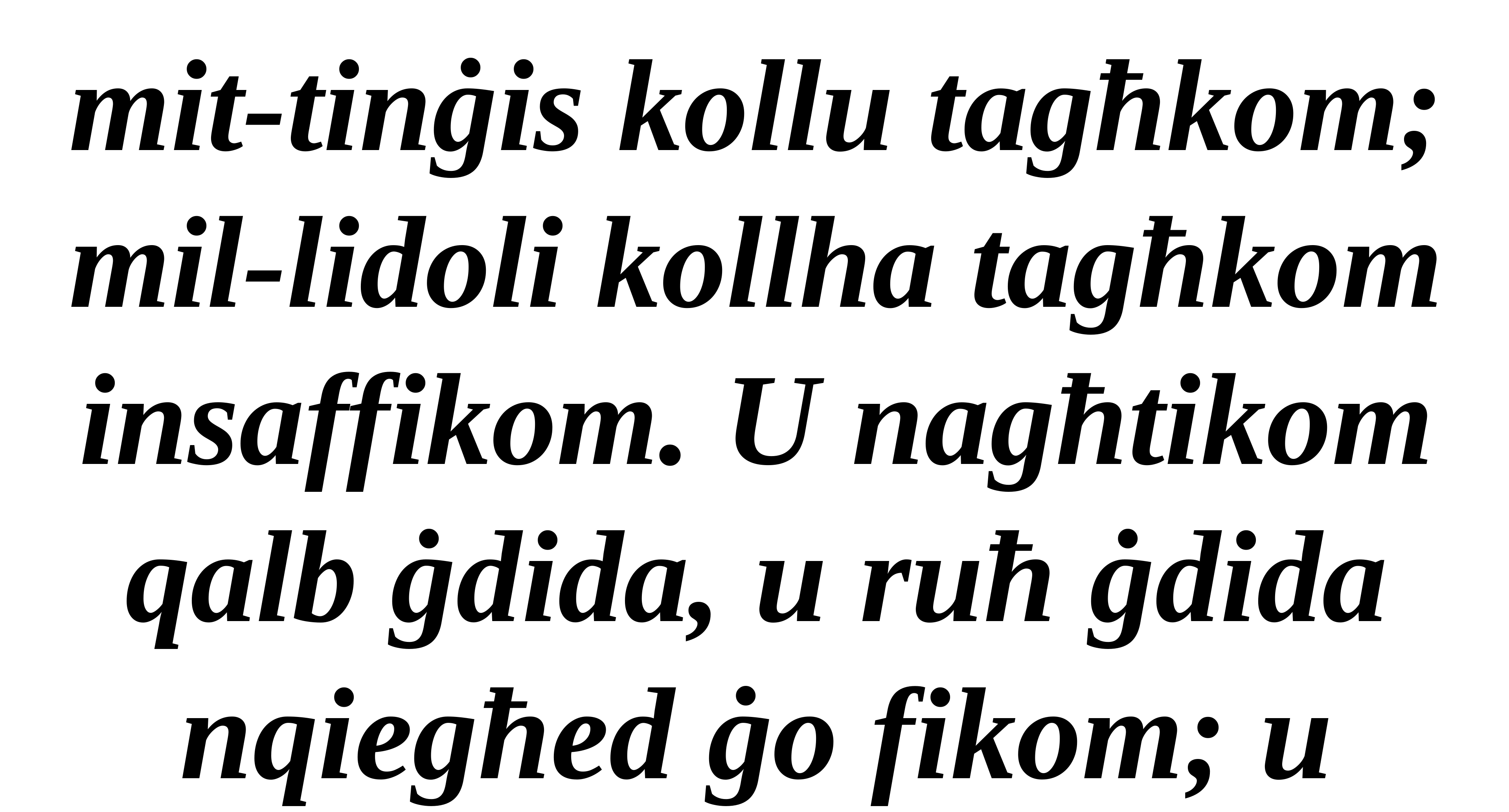

mit-tinġis kollu tagħkom; mil-lidoli kollha tagħkom insaffikom. U nagħtikom qalb ġdida, u ruħ ġdida nqiegħed ġo fikom; u